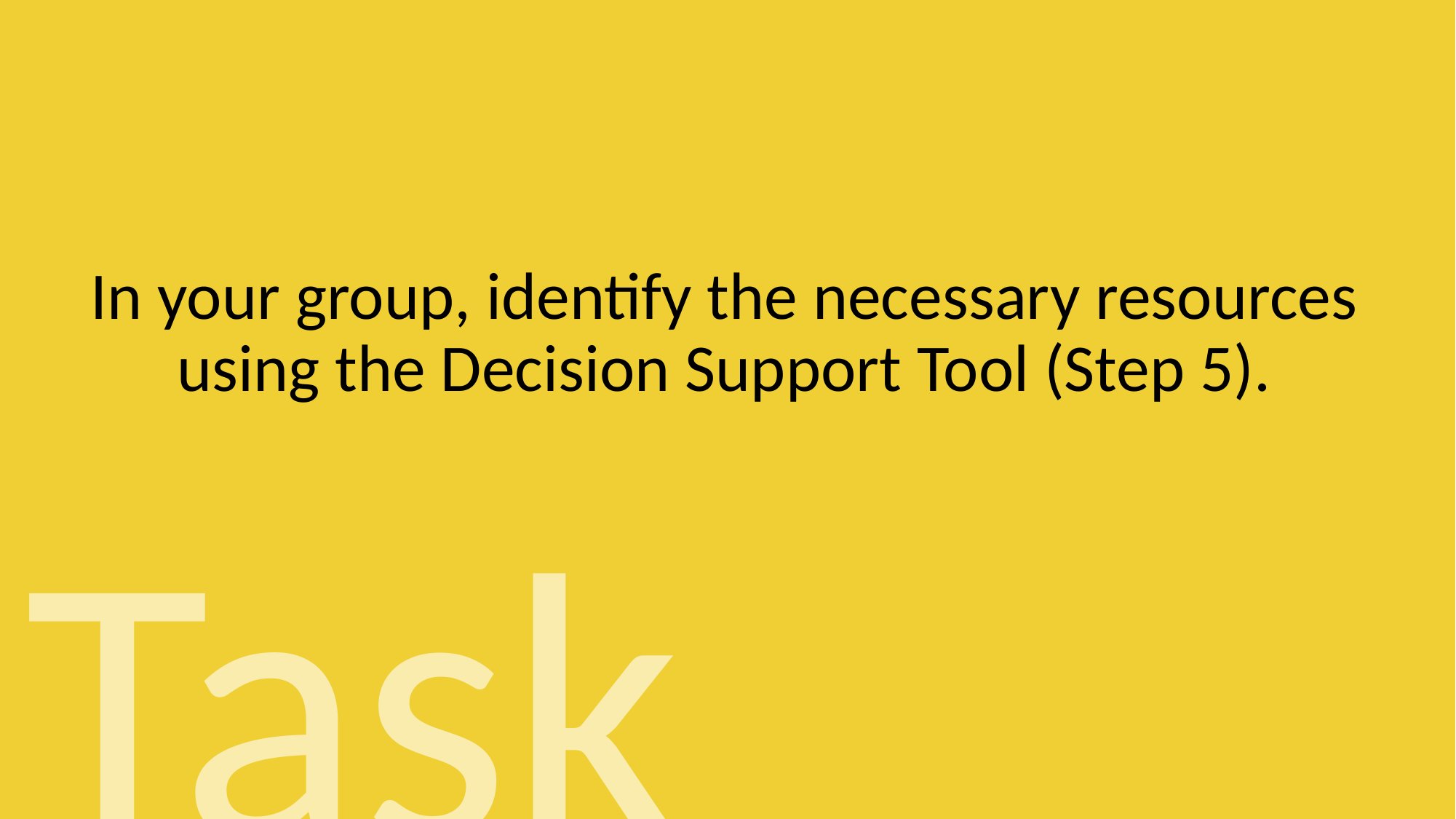

# In your group, identify the necessary resources using the Decision Support Tool (Step 5).
Task